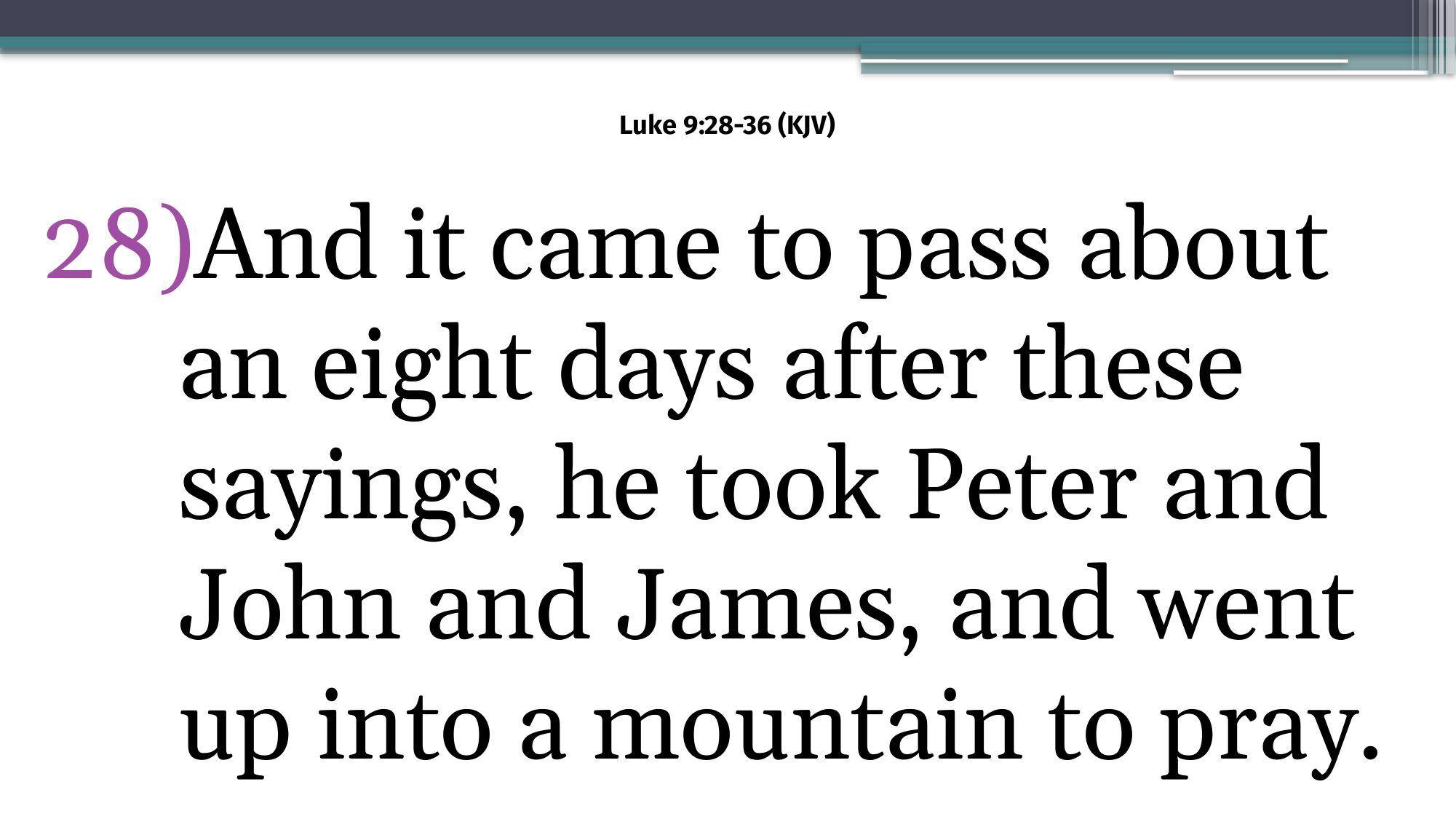

# Luke 9:28-36 (KJV)
And it came to pass about an eight days after these sayings, he took Peter and John and James, and went up into a mountain to pray.